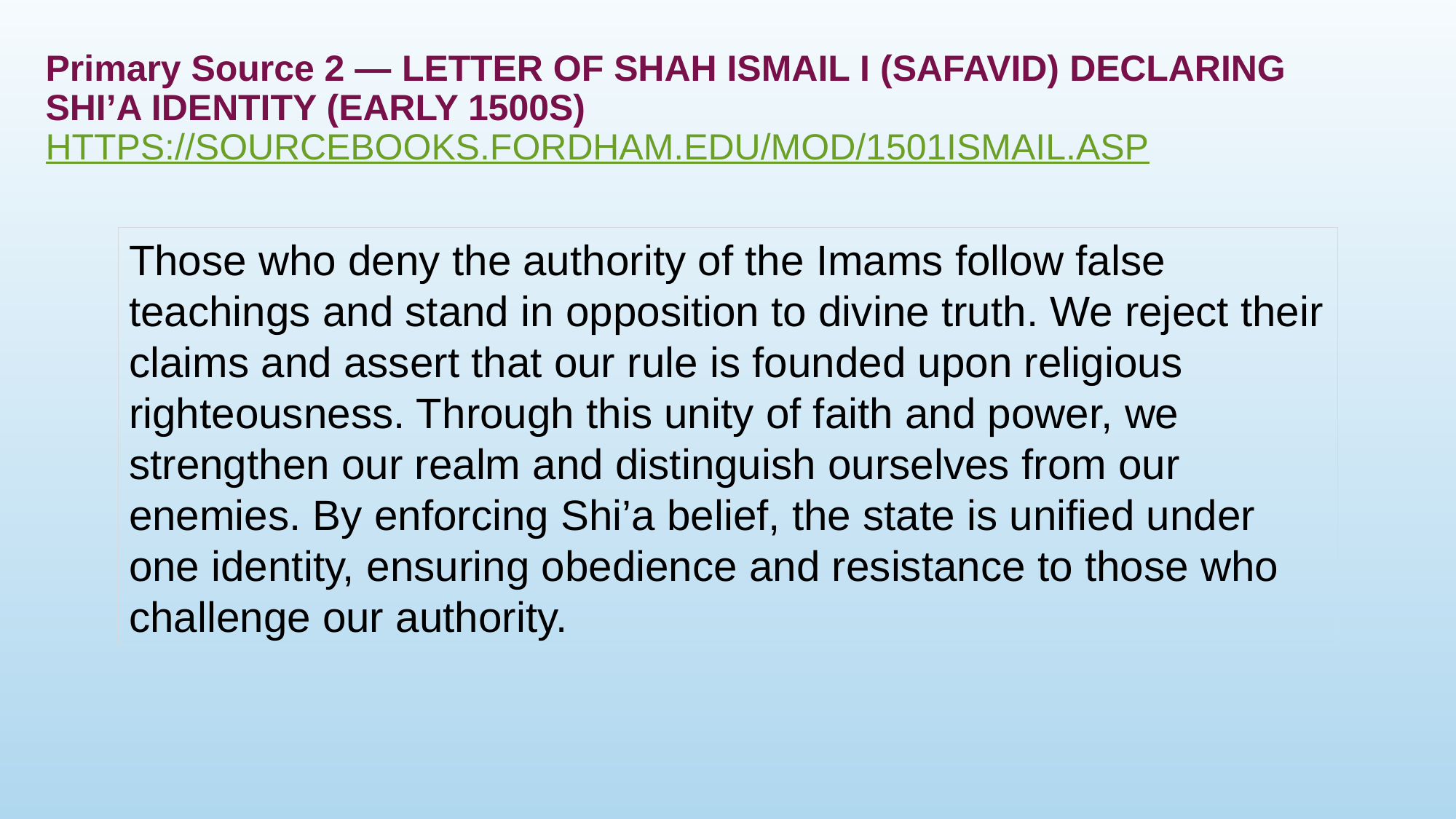

# Primary Source 2 — Letter of Shah Ismail I (Safavid) Declaring Shi’a Identity (early 1500s) https://sourcebooks.fordham.edu/mod/1501ismail.asp
Those who deny the authority of the Imams follow false teachings and stand in opposition to divine truth. We reject their claims and assert that our rule is founded upon religious righteousness. Through this unity of faith and power, we strengthen our realm and distinguish ourselves from our enemies. By enforcing Shi’a belief, the state is unified under one identity, ensuring obedience and resistance to those who challenge our authority.